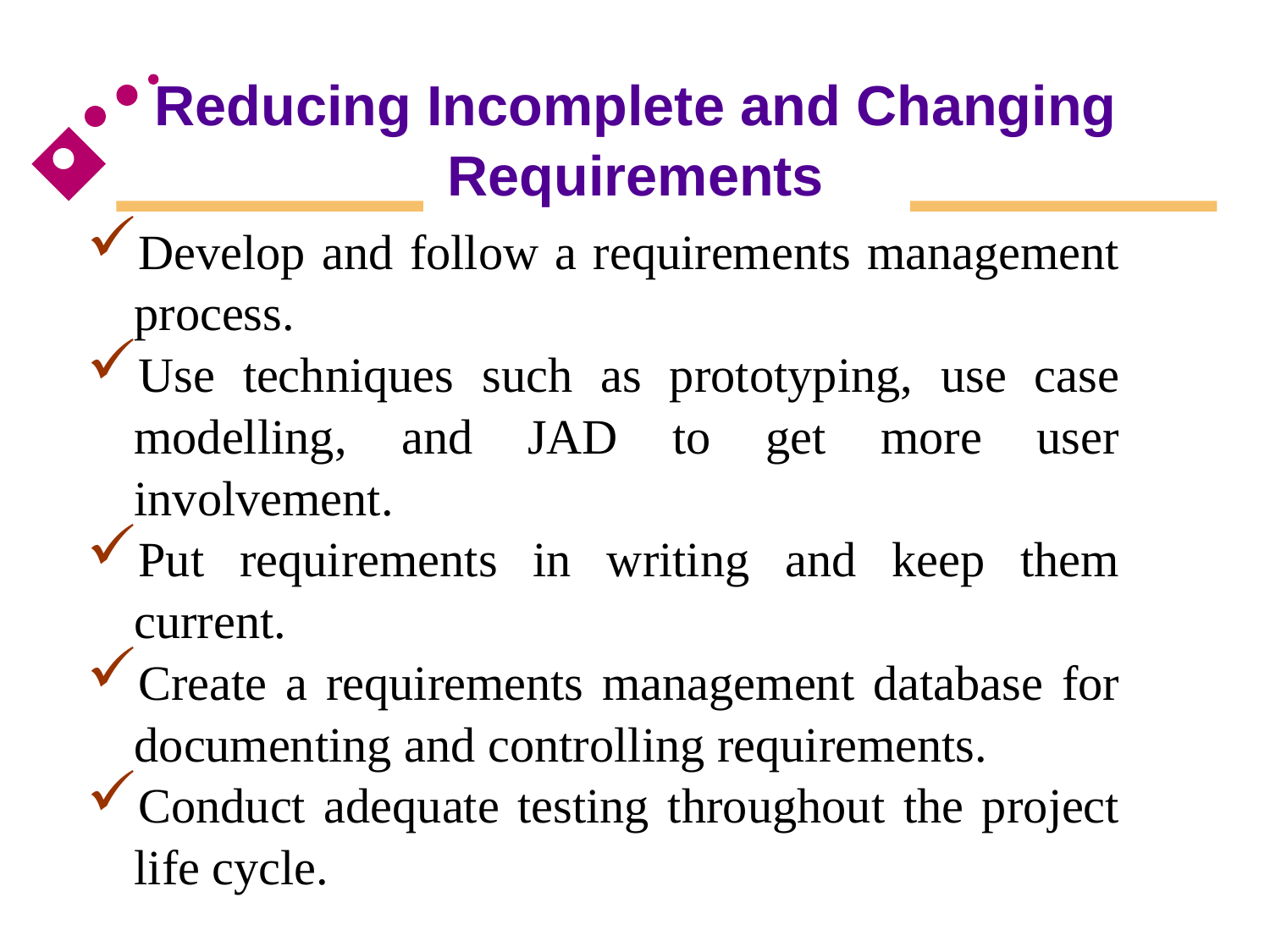

# Reducing Incomplete and Changing Requirements
Develop and follow a requirements management process.
Use techniques such as prototyping, use case modelling, and JAD to get more user involvement.
Put requirements in writing and keep them current.
Create a requirements management database for documenting and controlling requirements.
Conduct adequate testing throughout the project life cycle.